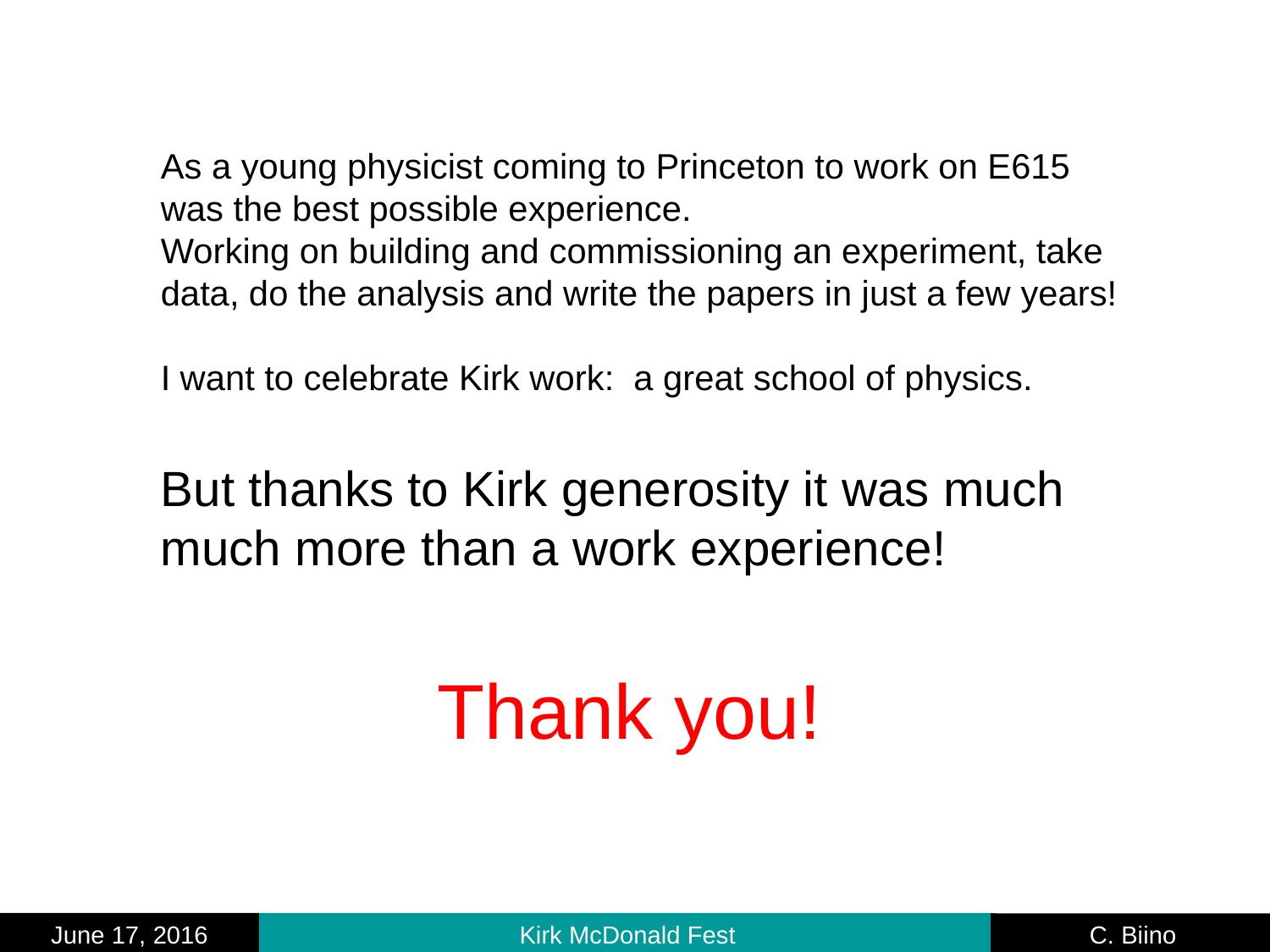

As a young physicist coming to Princeton to work on E615 was the best possible experience.
Working on building and commissioning an experiment, take data, do the analysis and write the papers in just a few years!

I want to celebrate Kirk work:  a great school of physics.

But thanks to Kirk generosity it was much much more than a work experience!

#
Thank you!
June 17, 2016
Kirk McDonald Fest
C. Biino